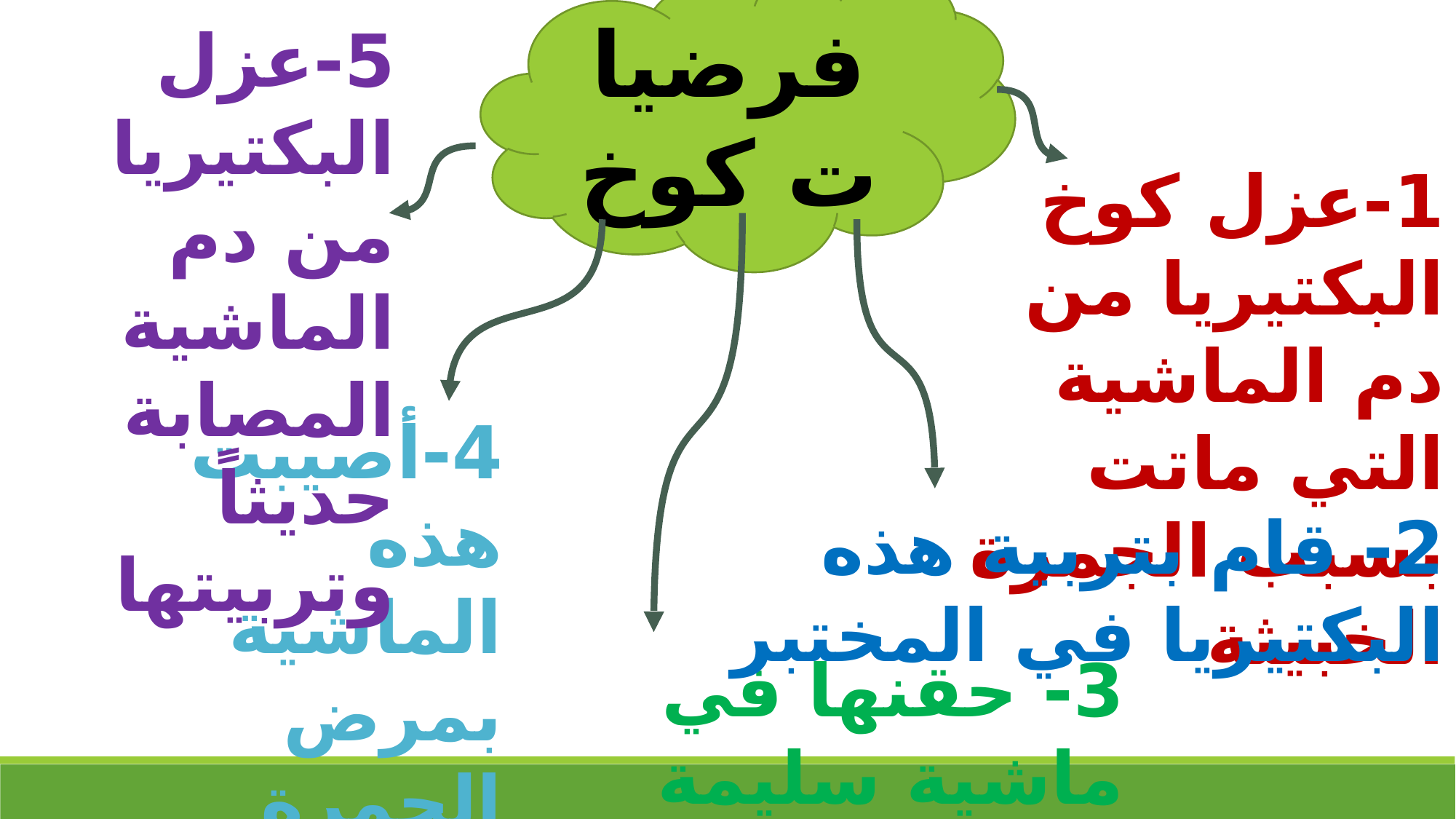

فرضيات كوخ
5-عزل البكتيريا من دم الماشية المصابة حديثاً وتربيتها
1-عزل كوخ البكتيريا من دم الماشية التي ماتت بسبب الجمرة الخبيثة
4-أصيبت هذه الماشية بمرض الجمرة الخبيثة
2- قام بتربية هذه البكتيريا في المختبر
3- حقنها في ماشية سليمة